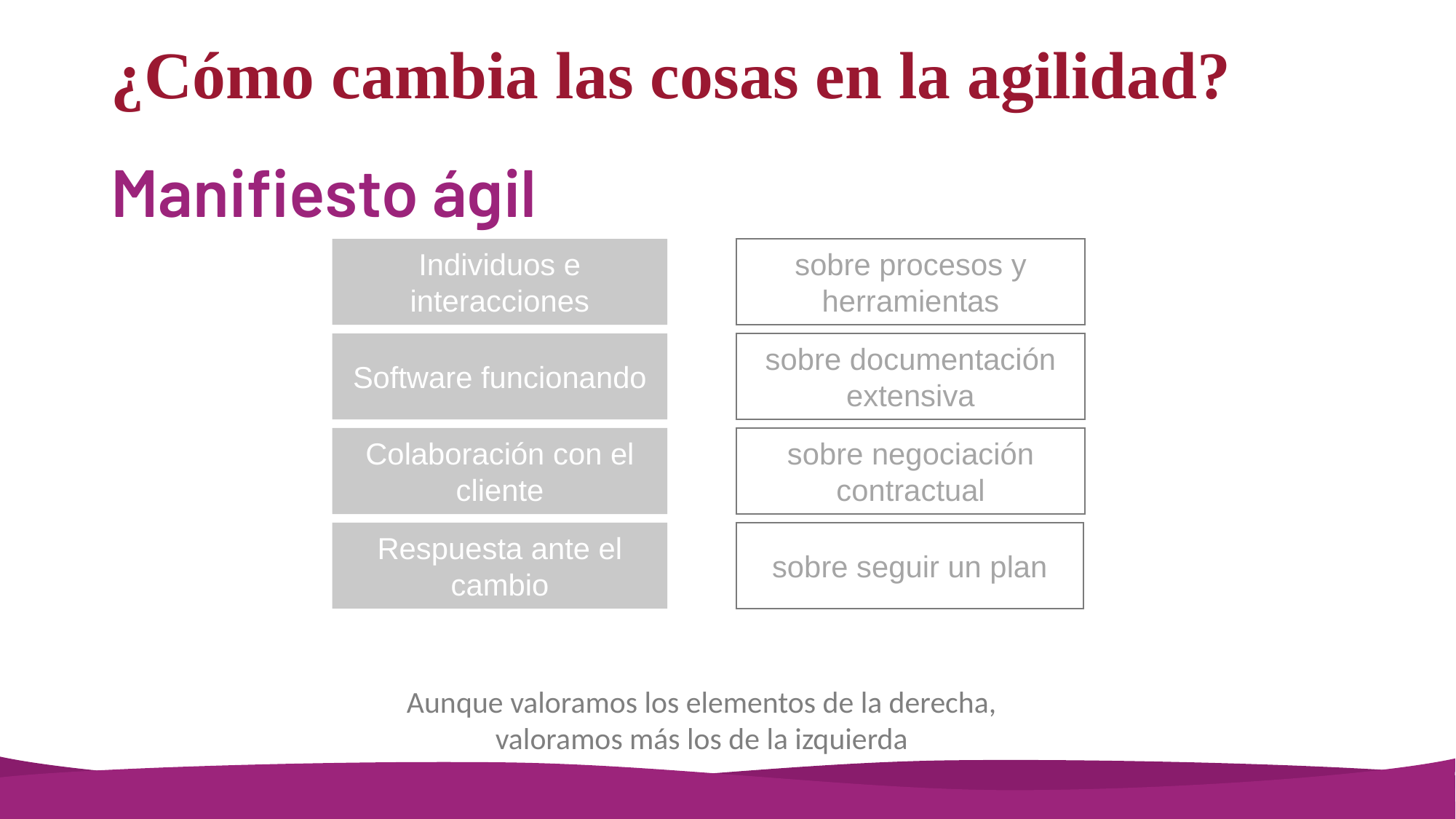

# ¿Cómo cambia las cosas en la agilidad?
Manifiesto ágil
sobre procesos y herramientas
Individuos e interacciones
Software funcionando
sobre documentación extensiva
sobre negociación contractual
Colaboración con el cliente
sobre seguir un plan
Respuesta ante el cambio
Aunque valoramos los elementos de la derecha, valoramos más los de la izquierda